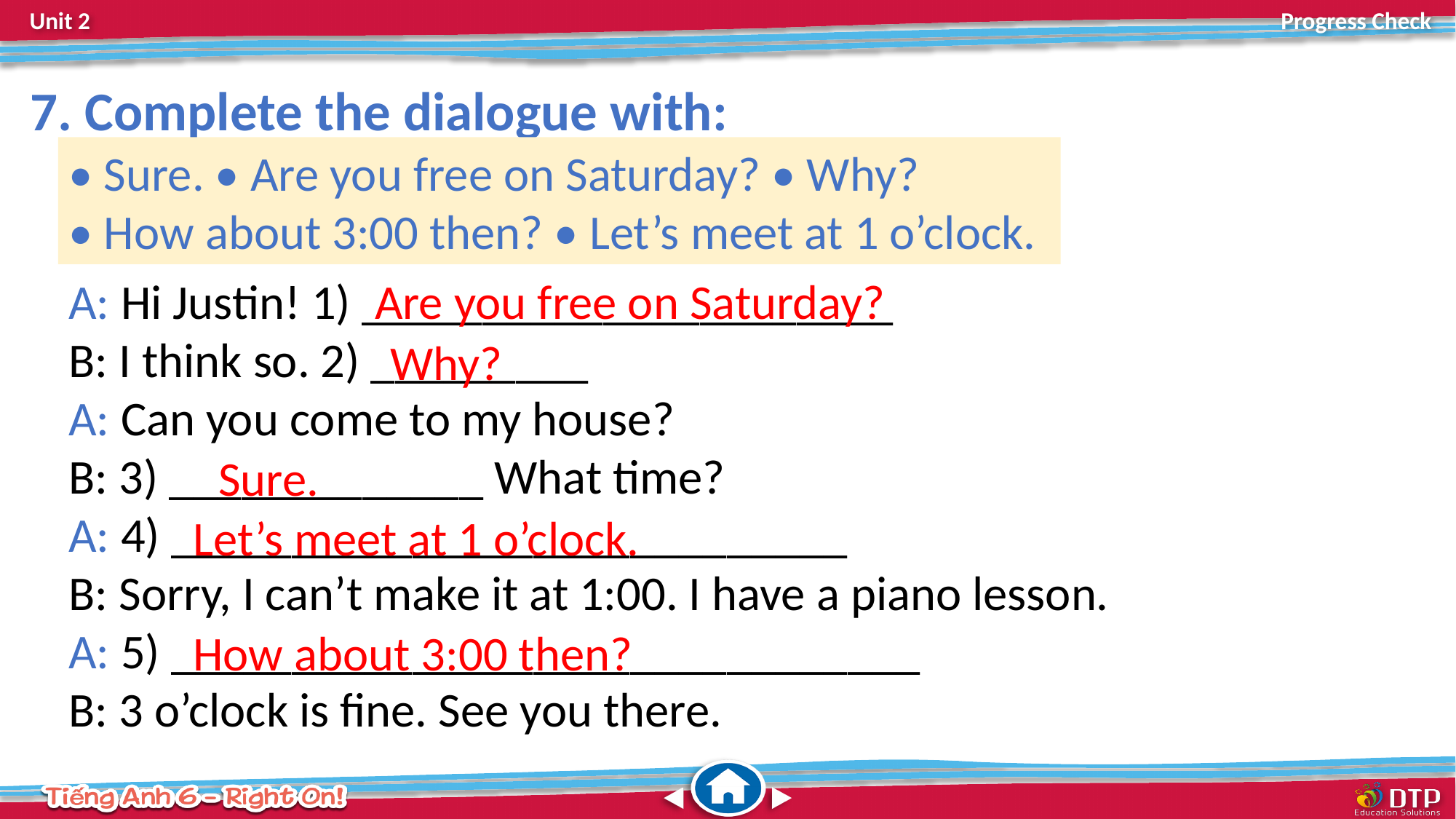

7. Complete the dialogue with:
• Sure. • Are you free on Saturday? • Why?
• How about 3:00 then? • Let’s meet at 1 o’clock.
A: Hi Justin! 1) ______________________
B: I think so. 2) _________
A: Can you come to my house?
B: 3) _____________ What time?
A: 4) ____________________________
B: Sorry, I can’t make it at 1:00. I have a piano lesson.
A: 5) _______________________________
B: 3 o’clock is fine. See you there.
Are you free on Saturday?
Why?
Sure.
Let’s meet at 1 o’clock.
How about 3:00 then?